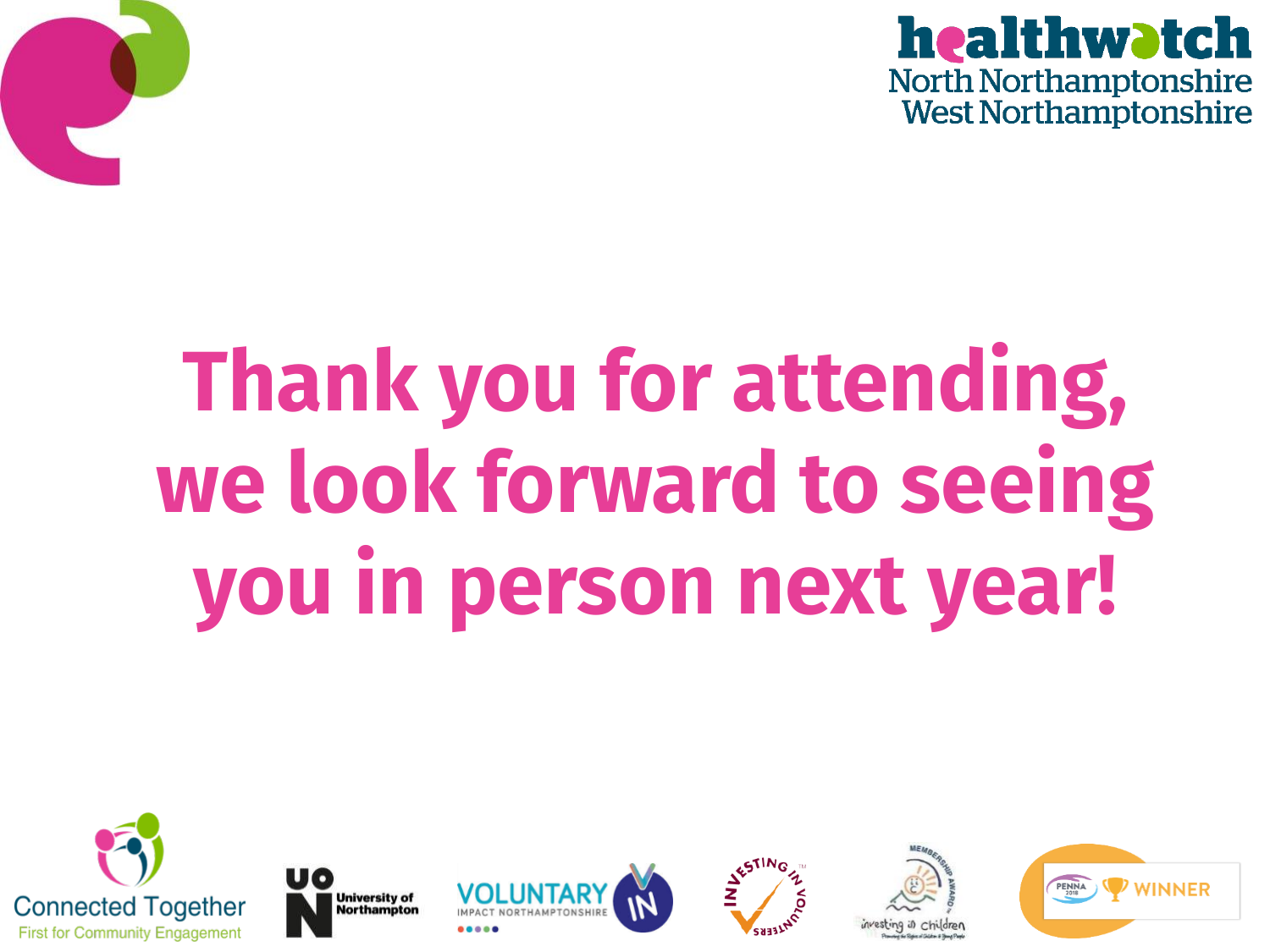

# Thank you for attending, we look forward to seeing you in person next year!